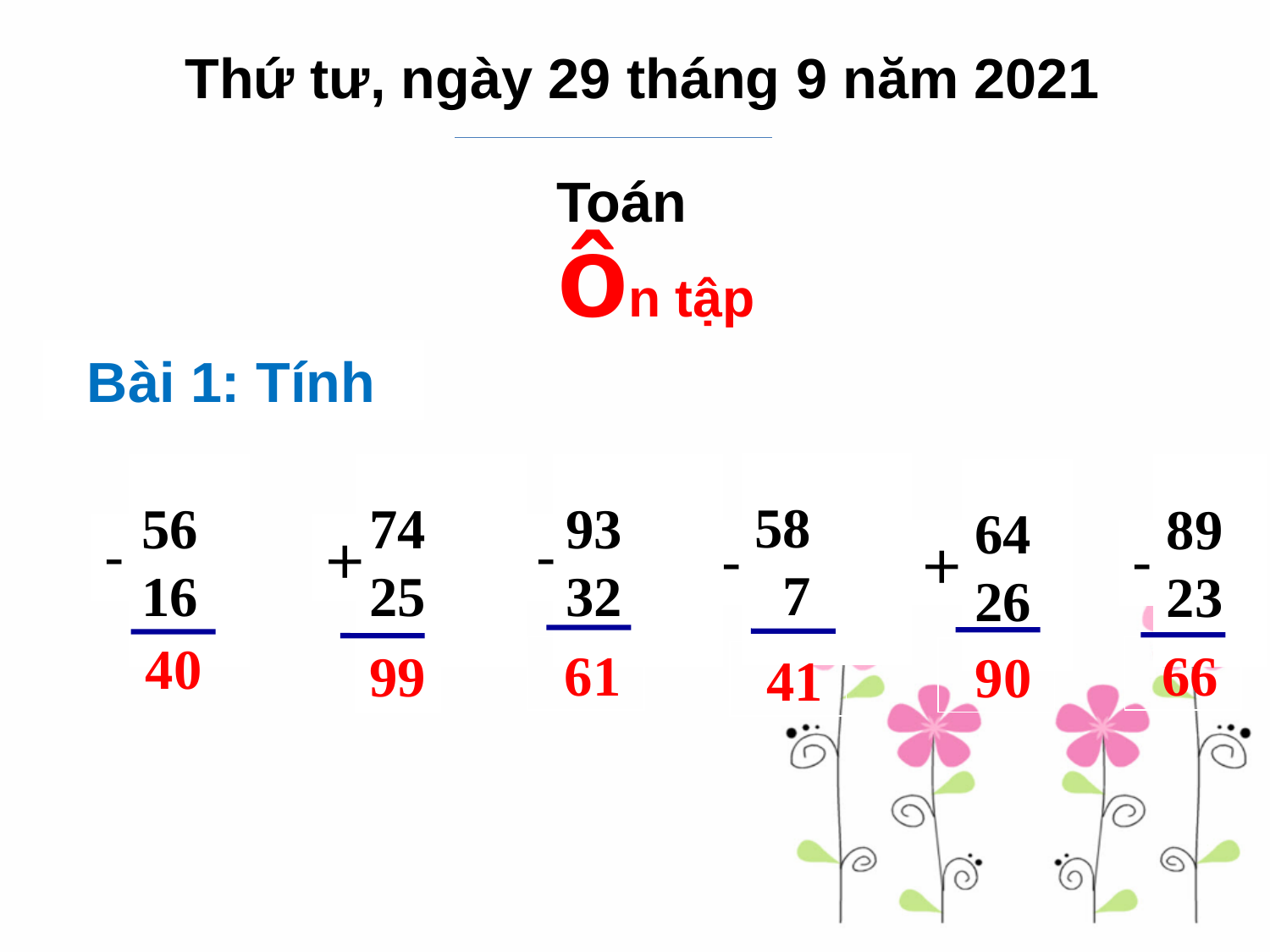

Thứ tư, ngày 29 tháng 9 năm 2021
Toán

ôn tập
  Bài 1: Tính
58
  7
56
16
74
25
93
32
89
23
64
26
-
+
-
-
+
-

40

 61
 66
99
 90
 41